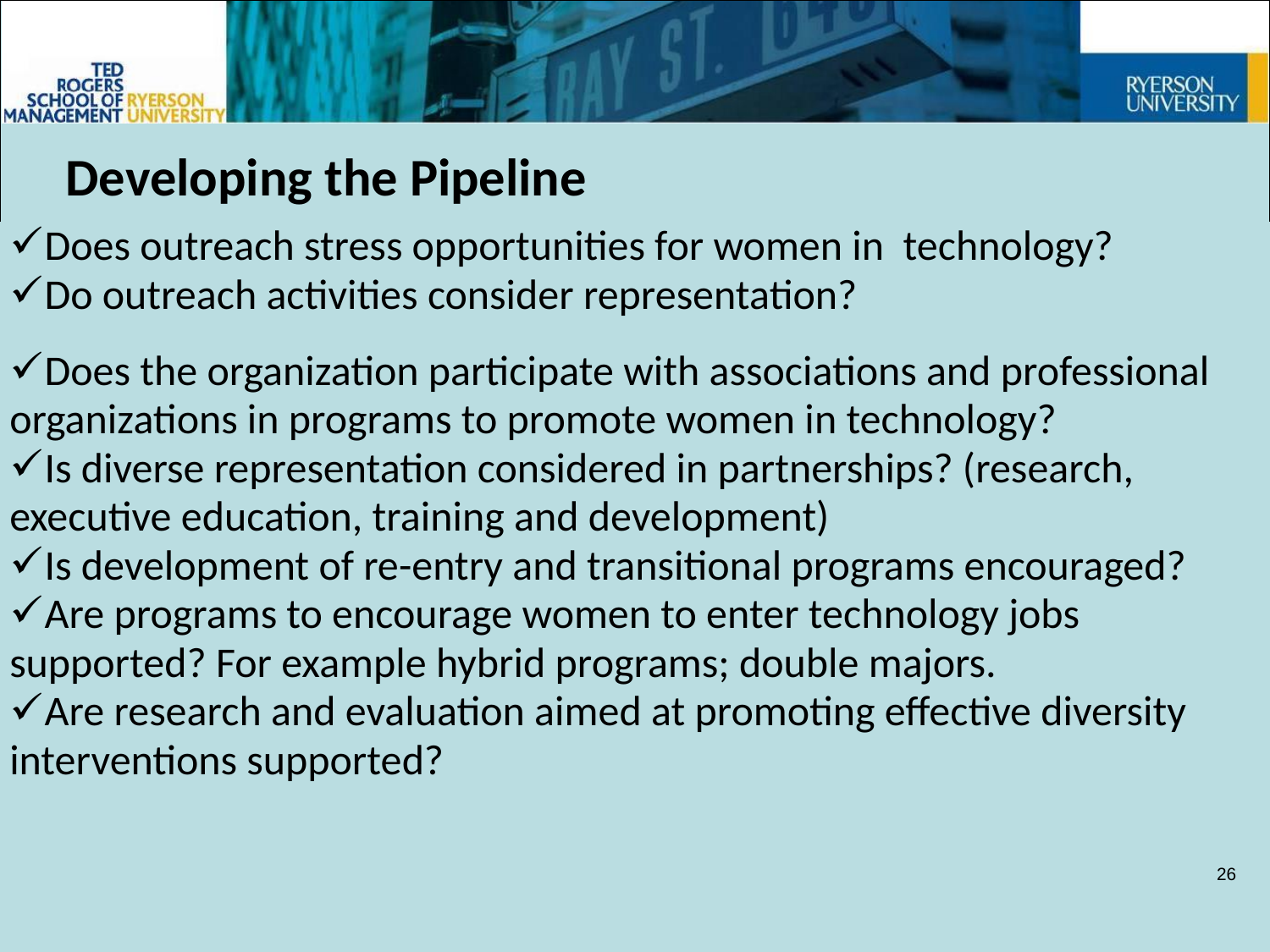

|  |
| --- |
| Does outreach stress opportunities for women in technology? |
| Do outreach activities consider representation? |
| Does the organization participate with associations and professional organizations in programs to promote women in technology? |
| Is diverse representation considered in partnerships? (research, executive education, training and development) |
| Is development of re-entry and transitional programs encouraged? |
| Are programs to encourage women to enter technology jobs supported? For example hybrid programs; double majors. |
| Are research and evaluation aimed at promoting effective diversity interventions supported? |
|  |
# Developing the Pipeline
26